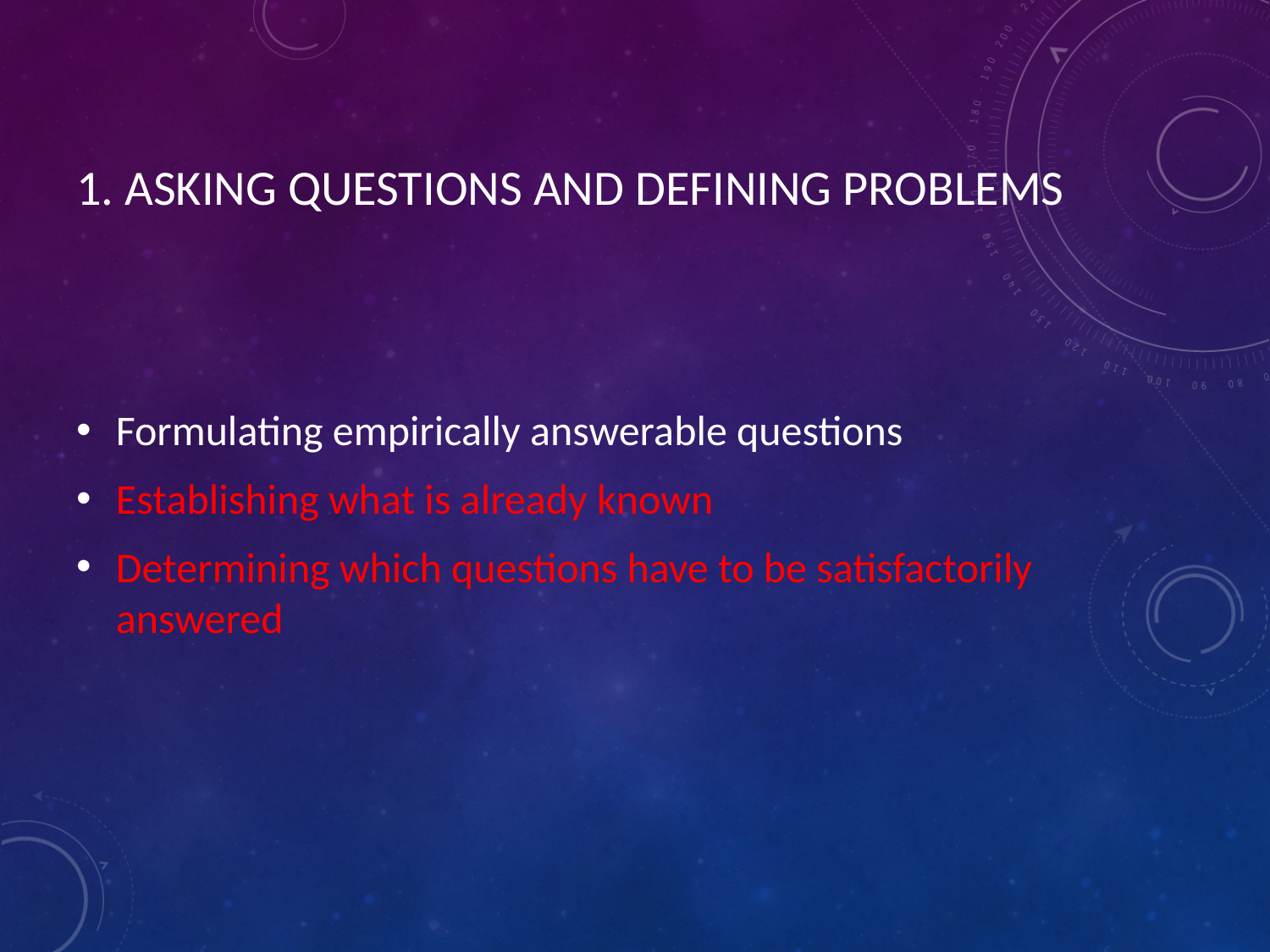

# 1. Asking questions and defining problems
Formulating empirically answerable questions
Establishing what is already known
Determining which questions have to be satisfactorily answered